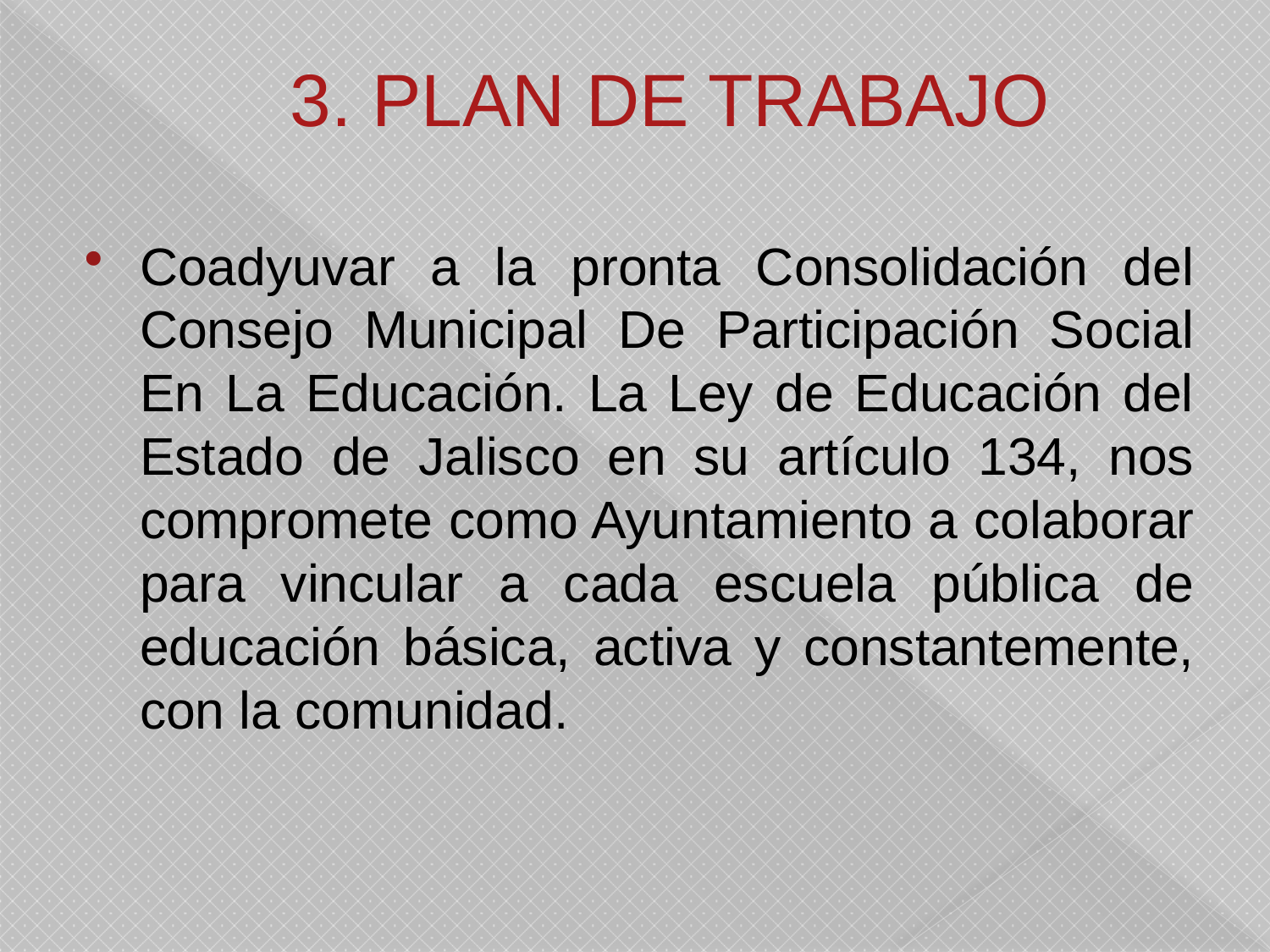

# 3. PLAN DE TRABAJO
Coadyuvar a la pronta Consolidación del Consejo Municipal De Participación Social En La Educación. La Ley de Educación del Estado de Jalisco en su artículo 134, nos compromete como Ayuntamiento a colaborar para vincular a cada escuela pública de educación básica, activa y constantemente, con la comunidad.